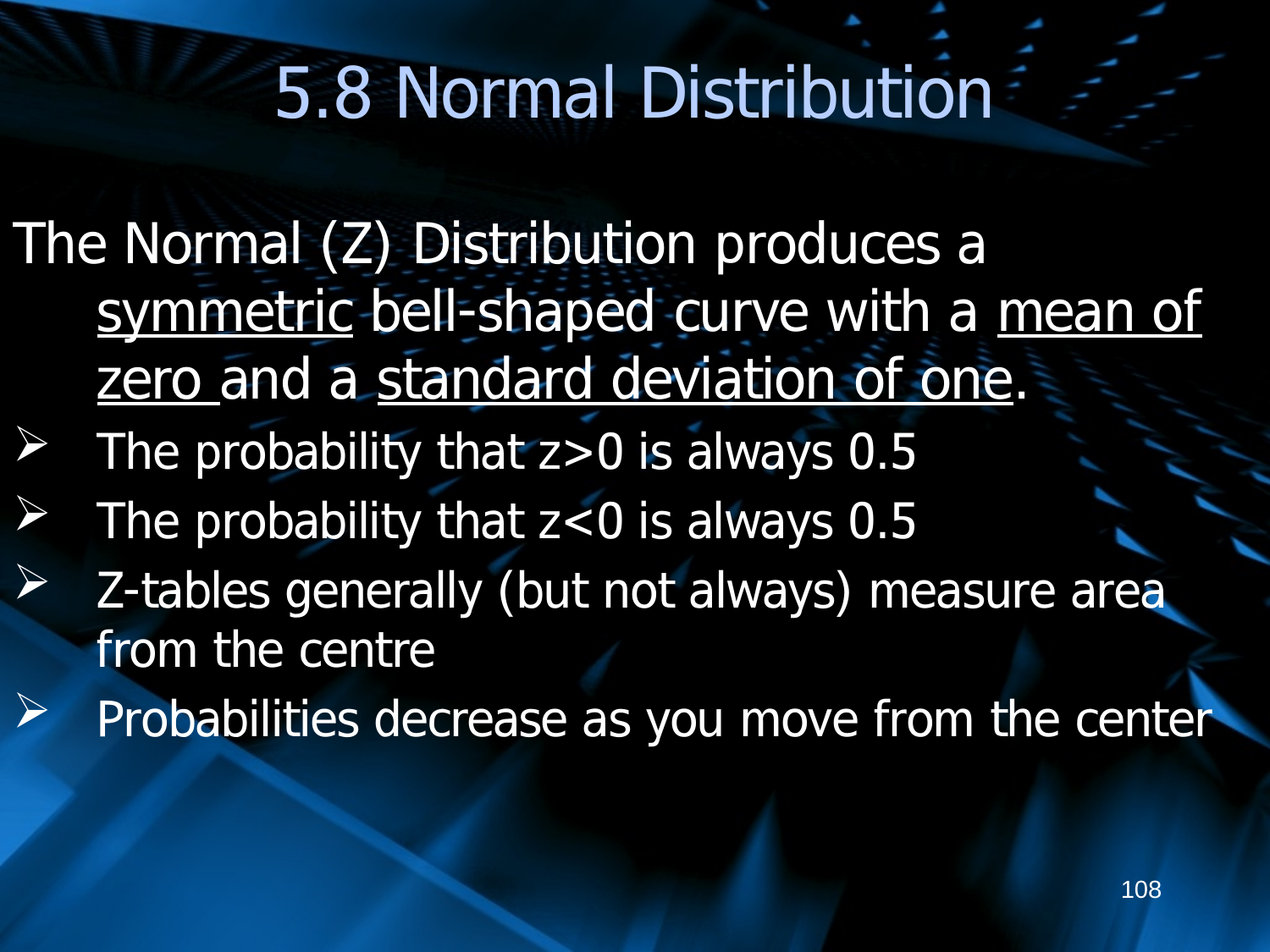

# 5.8 Normal Distribution
The Normal (Z) Distribution produces a symmetric bell-shaped curve with a mean of zero and a standard deviation of one.
The probability that z>0 is always 0.5
The probability that z<0 is always 0.5
Z-tables generally (but not always) measure area from the centre
Probabilities decrease as you move from the center
108